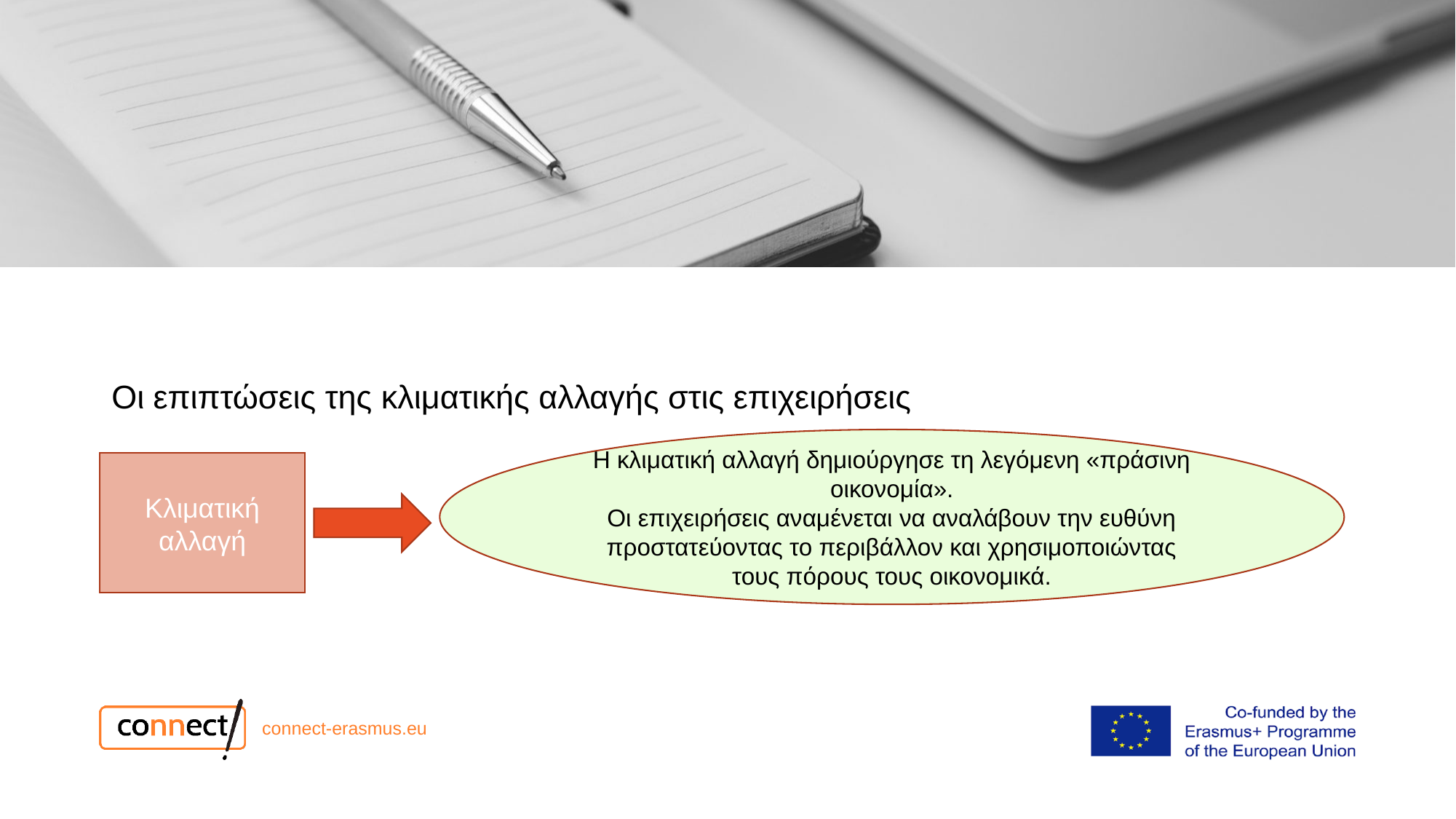

# Οι επιπτώσεις της κλιματικής αλλαγής στις επιχειρήσεις
Η κλιματική αλλαγή δημιούργησε τη λεγόμενη «πράσινη οικονομία».
Οι επιχειρήσεις αναμένεται να αναλάβουν την ευθύνη προστατεύοντας το περιβάλλον και χρησιμοποιώντας τους πόρους τους οικονομικά.
Κλιματική αλλαγή

connect-erasmus.eu